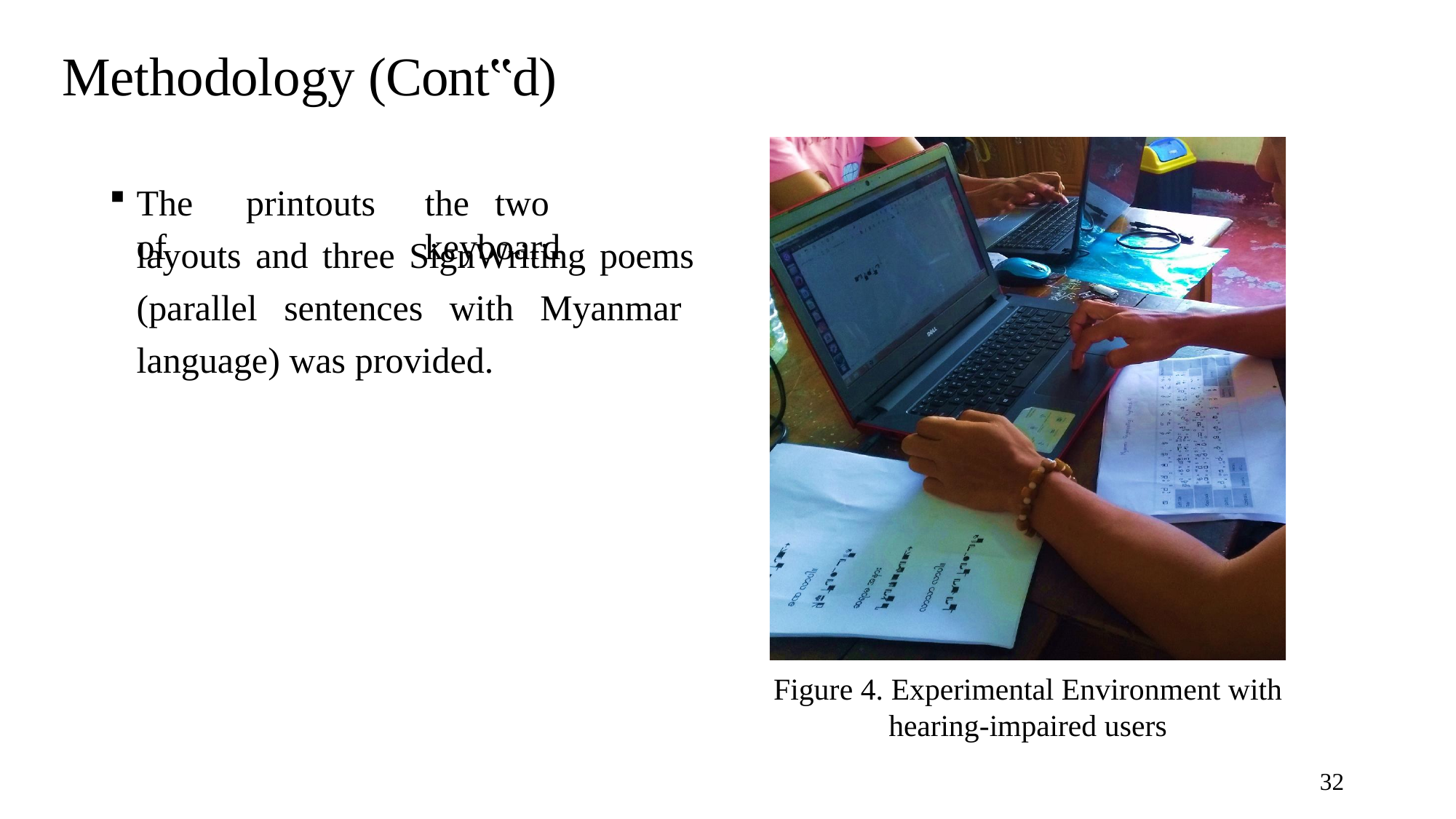

# Methodology (Cont‟d)

The	printouts	of
the	two	keyboard
layouts and three SignWriting poems  (parallel sentences with Myanmar  language) was provided.
Figure 4. Experimental Environment with
hearing-impaired users
32